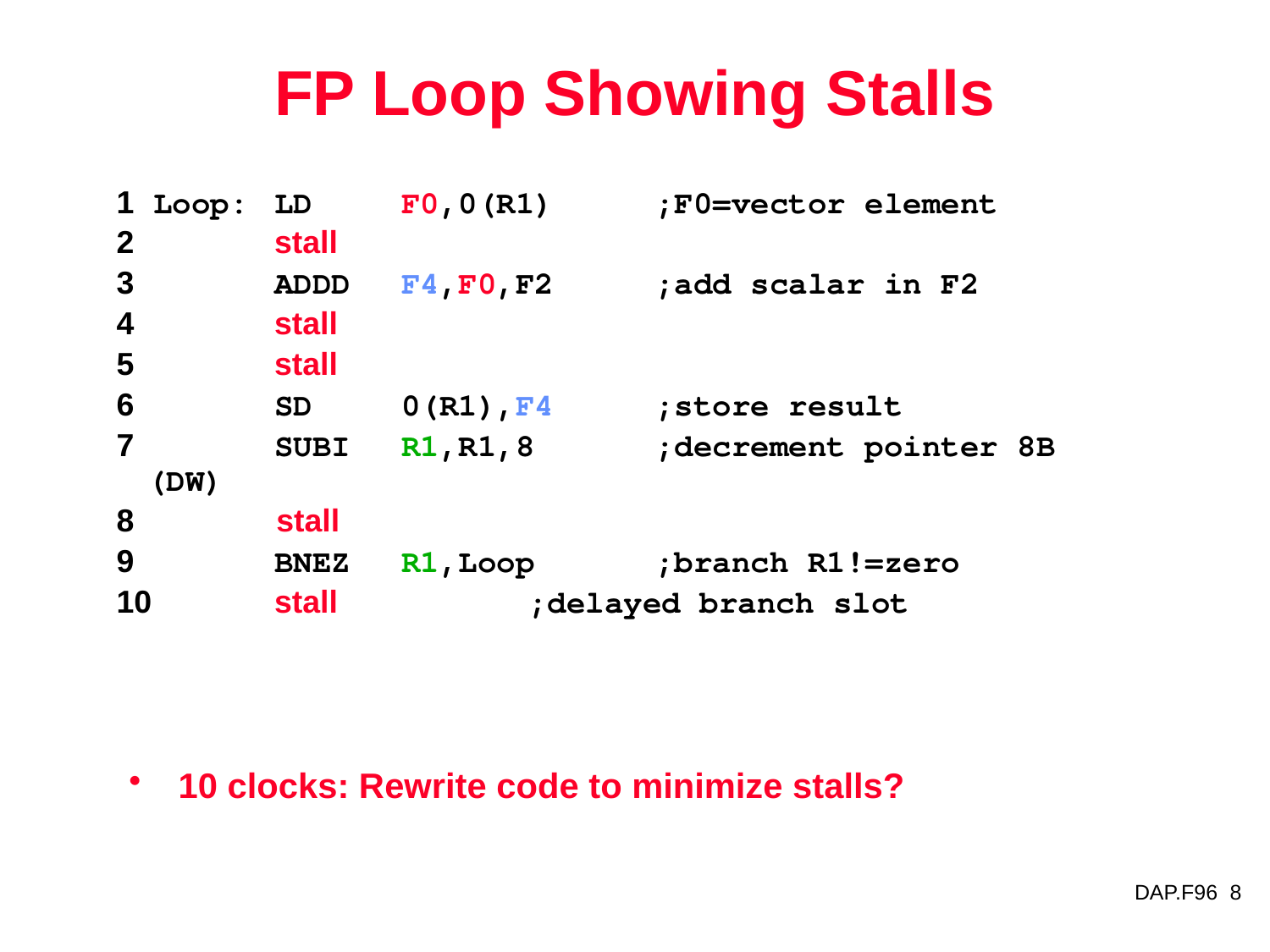

# FP Loop Showing Stalls
 1 Loop:	LD	F0,0(R1)	;F0=vector element
 2		stall
 3		ADDD	F4,F0,F2	;add scalar in F2
 4		stall
 5		stall
 6 	SD	0(R1),F4	;store result
 7 	SUBI	R1,R1,8	;decrement pointer 8B (DW)
 8        stall
 9 	BNEZ	R1,Loop	;branch R1!=zero
 10	stall		;delayed branch slot

 10 clocks: Rewrite code to minimize stalls?